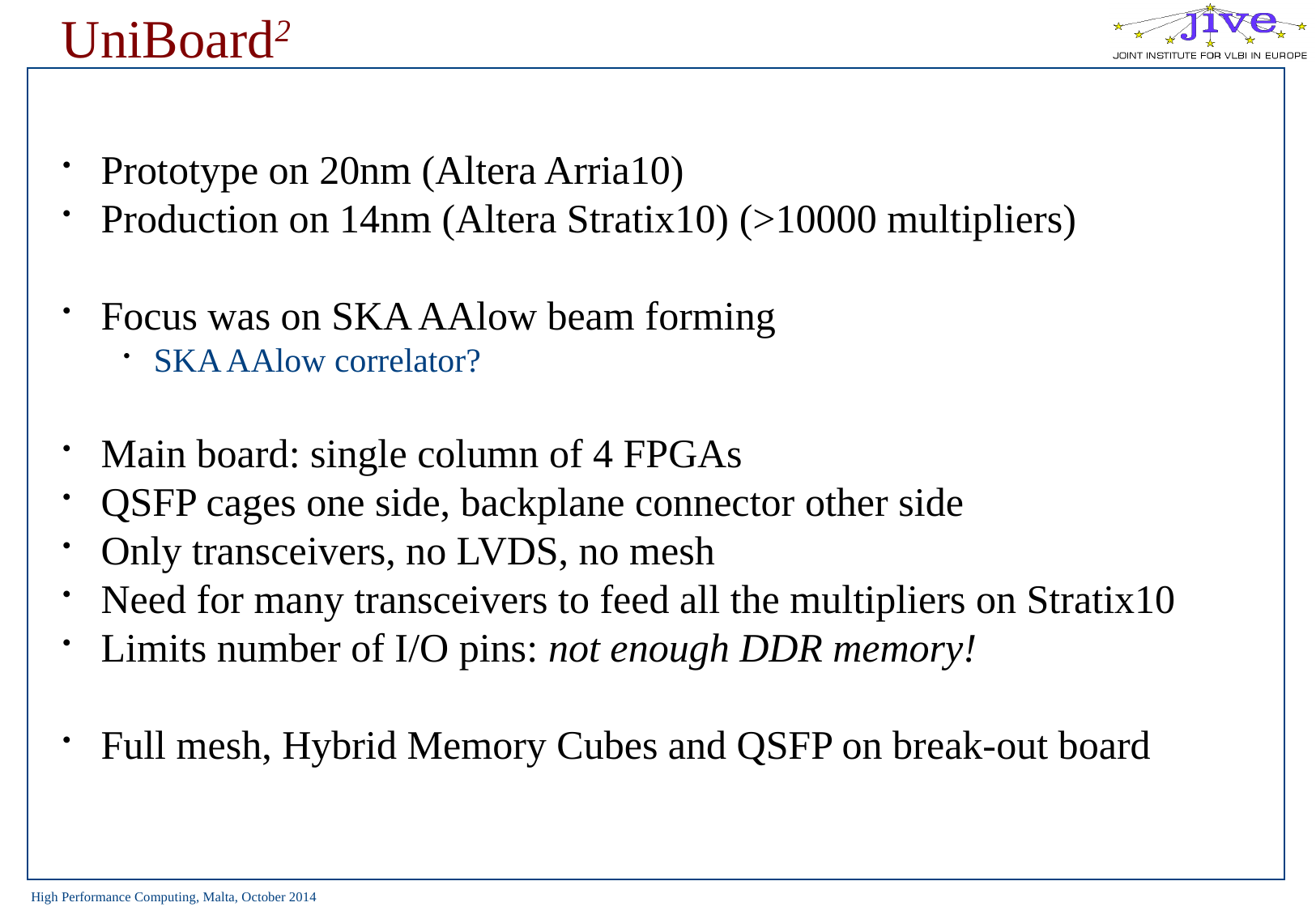

# UniBoard2

Prototype on 20nm (Altera Arria10)
Production on 14nm (Altera Stratix10) (>10000 multipliers)

Focus was on SKA AAlow beam forming
SKA AAlow correlator?

Main board: single column of 4 FPGAs
QSFP cages one side, backplane connector other side
Only transceivers, no LVDS, no mesh
Need for many transceivers to feed all the multipliers on Stratix10
Limits number of I/O pins: not enough DDR memory!

Full mesh, Hybrid Memory Cubes and QSFP on break-out board

huib   08/06/10
/28